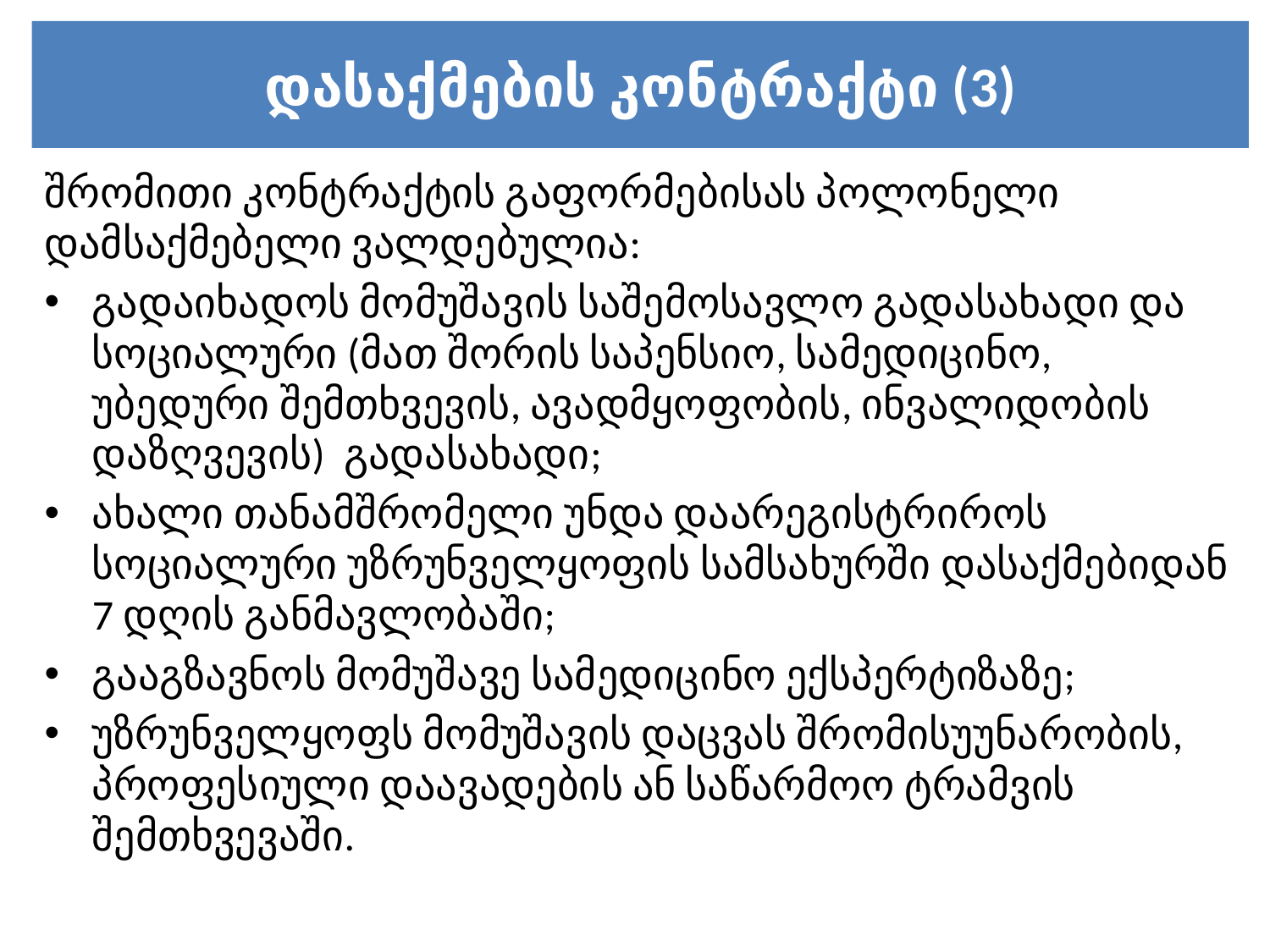

# დასაქმების კონტრაქტი (3)
შრომითი კონტრაქტის გაფორმებისას პოლონელი დამსაქმებელი ვალდებულია:
გადაიხადოს მომუშავის საშემოსავლო გადასახადი და სოციალური (მათ შორის საპენსიო, სამედიცინო, უბედური შემთხვევის, ავადმყოფობის, ინვალიდობის დაზღვევის)  გადასახადი;
ახალი თანამშრომელი უნდა დაარეგისტრიროს სოციალური უზრუნველყოფის სამსახურში დასაქმებიდან 7 დღის განმავლობაში;
გააგზავნოს მომუშავე სამედიცინო ექსპერტიზაზე;
უზრუნველყოფს მომუშავის დაცვას შრომისუუნარობის, პროფესიული დაავადების ან საწარმოო ტრამვის შემთხვევაში.